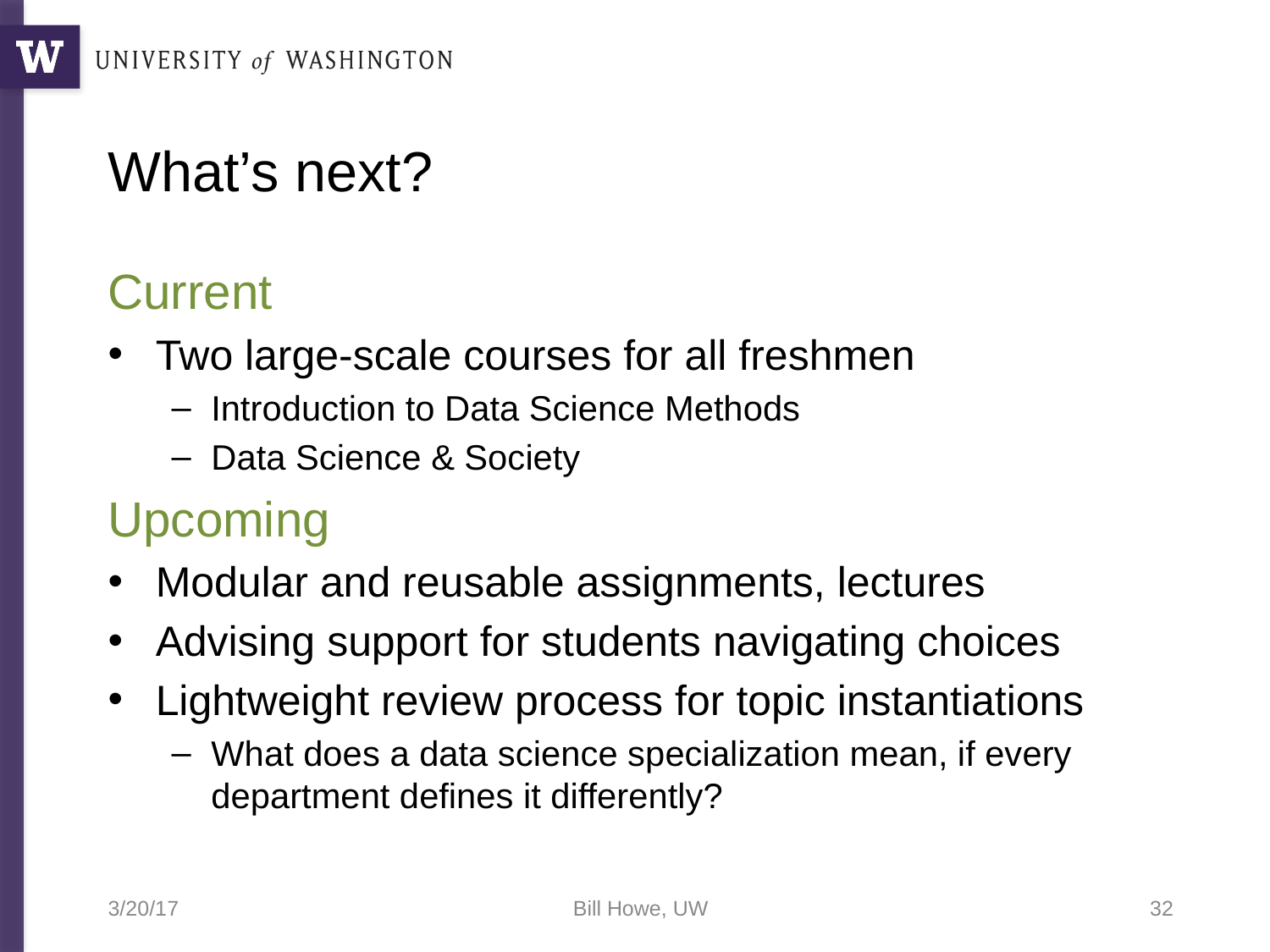

# What’s next?
Current
Two large-scale courses for all freshmen
Introduction to Data Science Methods
Data Science & Society
Upcoming
Modular and reusable assignments, lectures
Advising support for students navigating choices
Lightweight review process for topic instantiations
What does a data science specialization mean, if every department defines it differently?

3/20/17
Bill Howe, UW
32